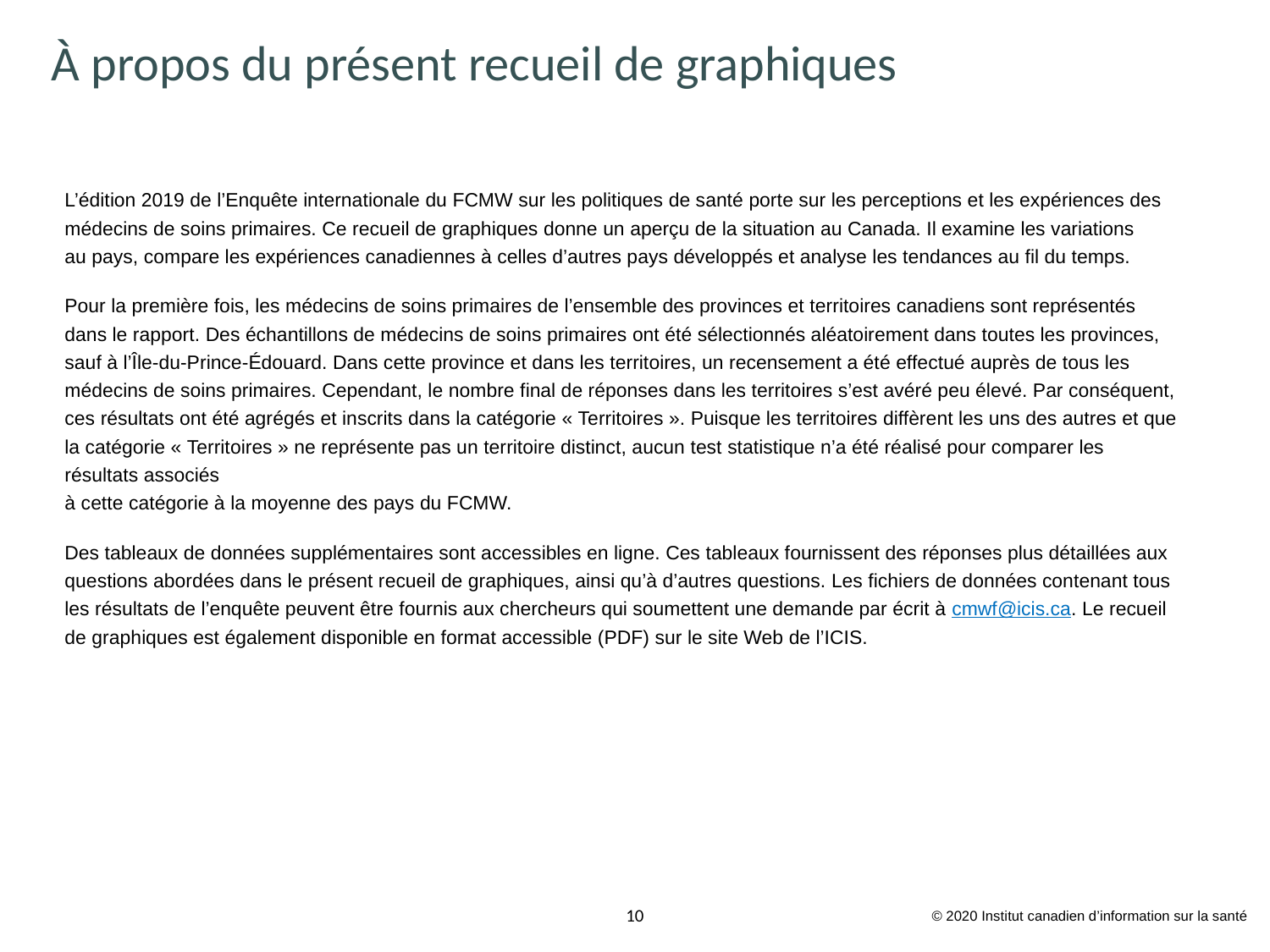

# À propos du présent recueil de graphiques
L’édition 2019 de l’Enquête internationale du FCMW sur les politiques de santé porte sur les perceptions et les expériences des médecins de soins primaires. Ce recueil de graphiques donne un aperçu de la situation au Canada. Il examine les variations
au pays, compare les expériences canadiennes à celles d’autres pays développés et analyse les tendances au fil du temps.
Pour la première fois, les médecins de soins primaires de l’ensemble des provinces et territoires canadiens sont représentés dans le rapport. Des échantillons de médecins de soins primaires ont été sélectionnés aléatoirement dans toutes les provinces, sauf à l’Île-du-Prince-Édouard. Dans cette province et dans les territoires, un recensement a été effectué auprès de tous les médecins de soins primaires. Cependant, le nombre final de réponses dans les territoires s’est avéré peu élevé. Par conséquent, ces résultats ont été agrégés et inscrits dans la catégorie « Territoires ». Puisque les territoires diffèrent les uns des autres et que la catégorie « Territoires » ne représente pas un territoire distinct, aucun test statistique n’a été réalisé pour comparer les résultats associés
à cette catégorie à la moyenne des pays du FCMW.
Des tableaux de données supplémentaires sont accessibles en ligne. Ces tableaux fournissent des réponses plus détaillées aux questions abordées dans le présent recueil de graphiques, ainsi qu’à d’autres questions. Les fichiers de données contenant tous les résultats de l’enquête peuvent être fournis aux chercheurs qui soumettent une demande par écrit à cmwf@icis.ca. Le recueil de graphiques est également disponible en format accessible (PDF) sur le site Web de l’ICIS.
© 2020 Institut canadien d’information sur la santé